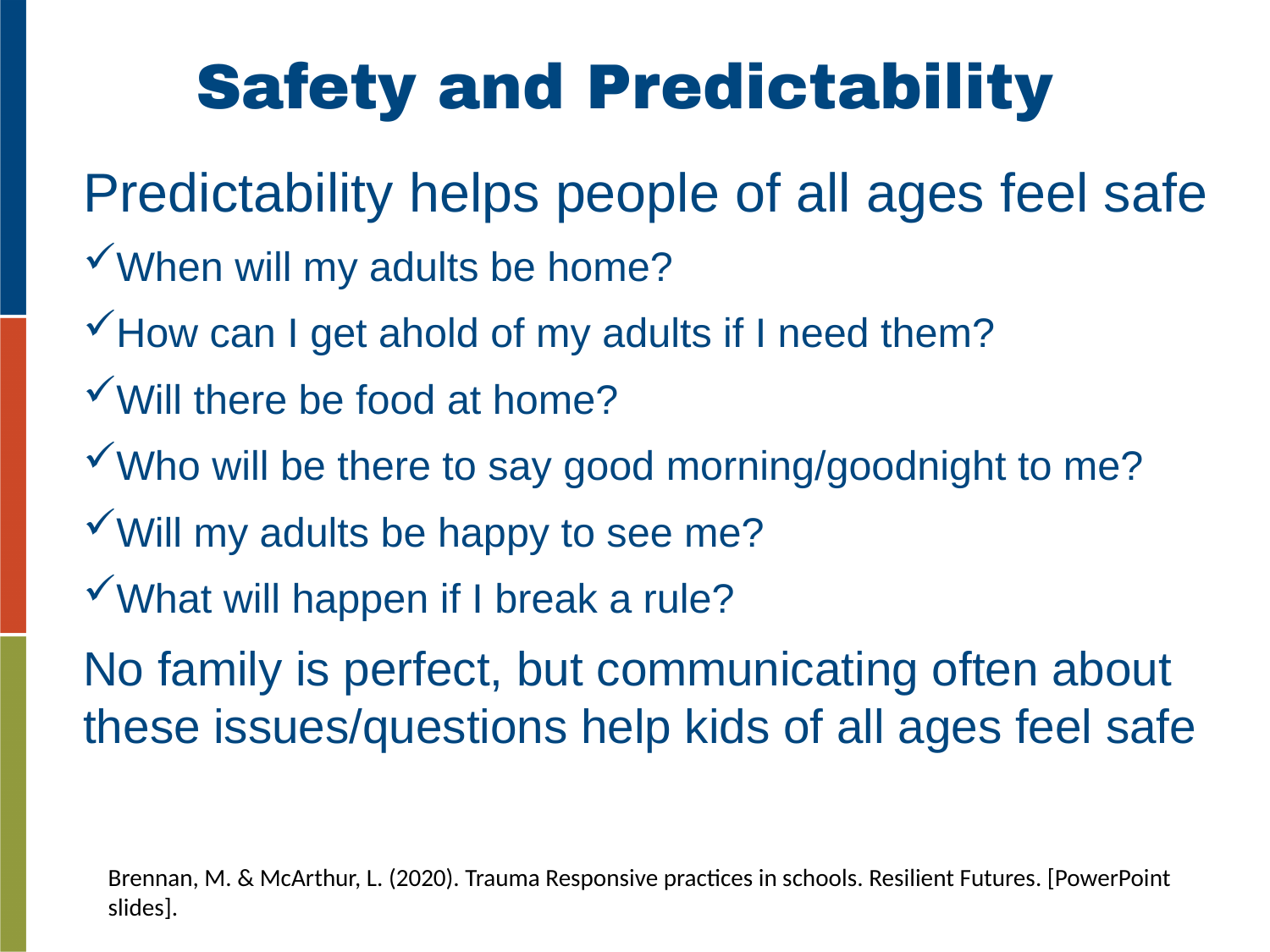

# Safety and Predictability
Predictability helps people of all ages feel safe
When will my adults be home?
How can I get ahold of my adults if I need them?
Will there be food at home?
Who will be there to say good morning/goodnight to me?
Will my adults be happy to see me?
What will happen if I break a rule?
No family is perfect, but communicating often about these issues/questions help kids of all ages feel safe

Brennan, M. & McArthur, L. (2020). Trauma Responsive practices in schools. Resilient Futures. [PowerPoint slides].